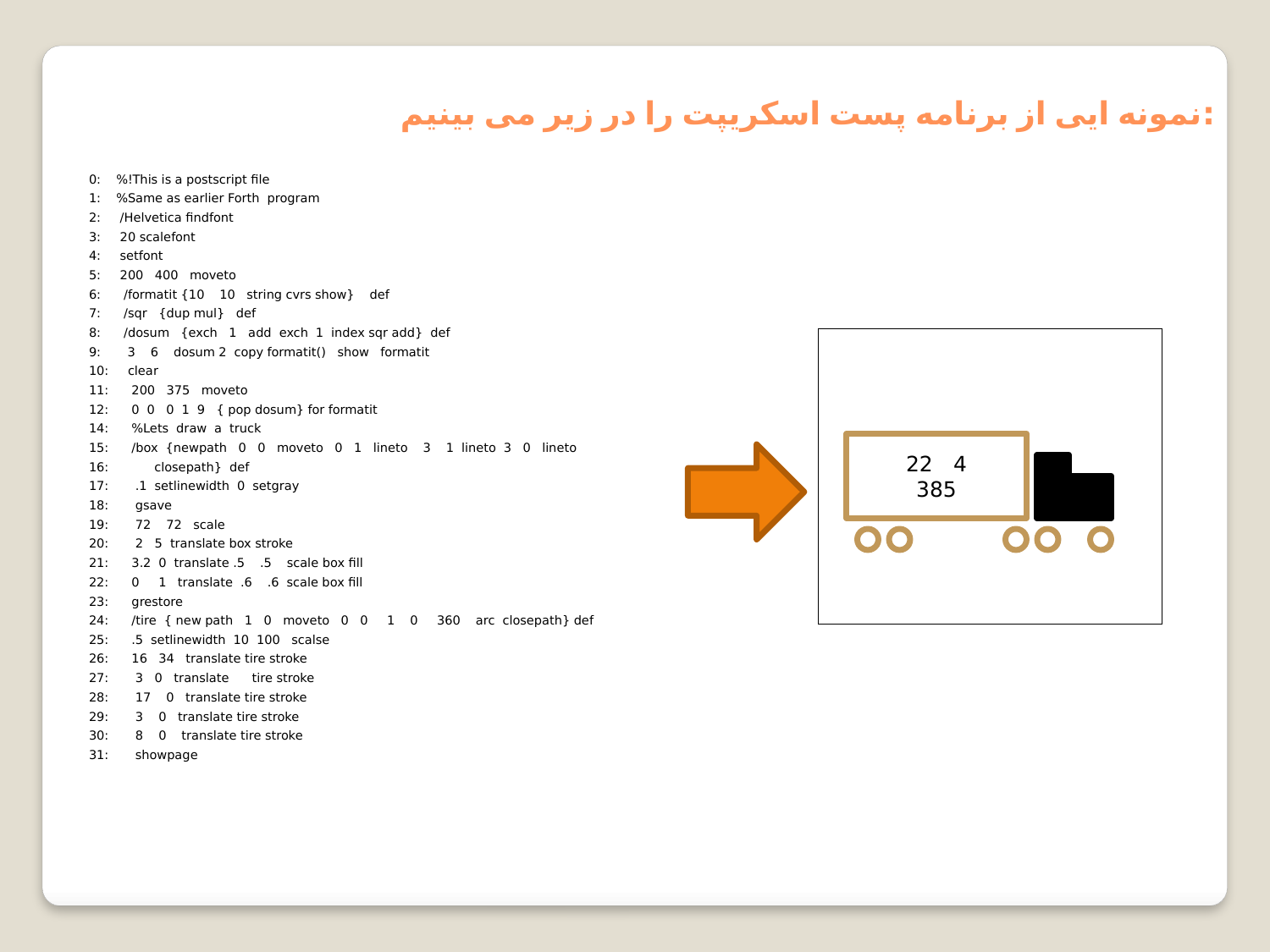

نمونه ایی از برنامه پست اسکریپت را در زیر می بینیم:
0:    %!This is a postscript file
1:    %Same as earlier Forth  program
2:     /Helvetica findfont
3:     20 scalefont
4:     setfont
5:     200   400   moveto
6:      /formatit {10    10   string cvrs show}    def
7:      /sqr   {dup mul}   def
8:      /dosum   {exch   1   add  exch  1  index sqr add}  def
9:       3    6    dosum 2  copy formatit()   show   formatit
10:     clear
11:      200   375   moveto
12:      0  0   0  1  9   { pop dosum} for formatit
14:      %Lets  draw  a  truck
15:      /box  {newpath   0   0   moveto   0   1   lineto    3    1  lineto  3   0   lineto
16:            closepath}  def
17:       .1  setlinewidth  0  setgray
18:       gsave
19:       72    72   scale
20:       2   5  translate box stroke
21:      3.2  0  translate .5    .5    scale box fill
22:      0     1   translate  .6    .6  scale box fill
23:      grestore
24:      /tire  { new path   1   0   moveto   0   0     1    0     360    arc  closepath} def
25:      .5  setlinewidth  10  100   scalse
26:      16   34   translate tire stroke
27:       3   0   translate      tire stroke
28:       17    0   translate tire stroke
29:       3    0   translate tire stroke
30:       8    0    translate tire stroke
31:       showpage
|  |
| --- |
4
385